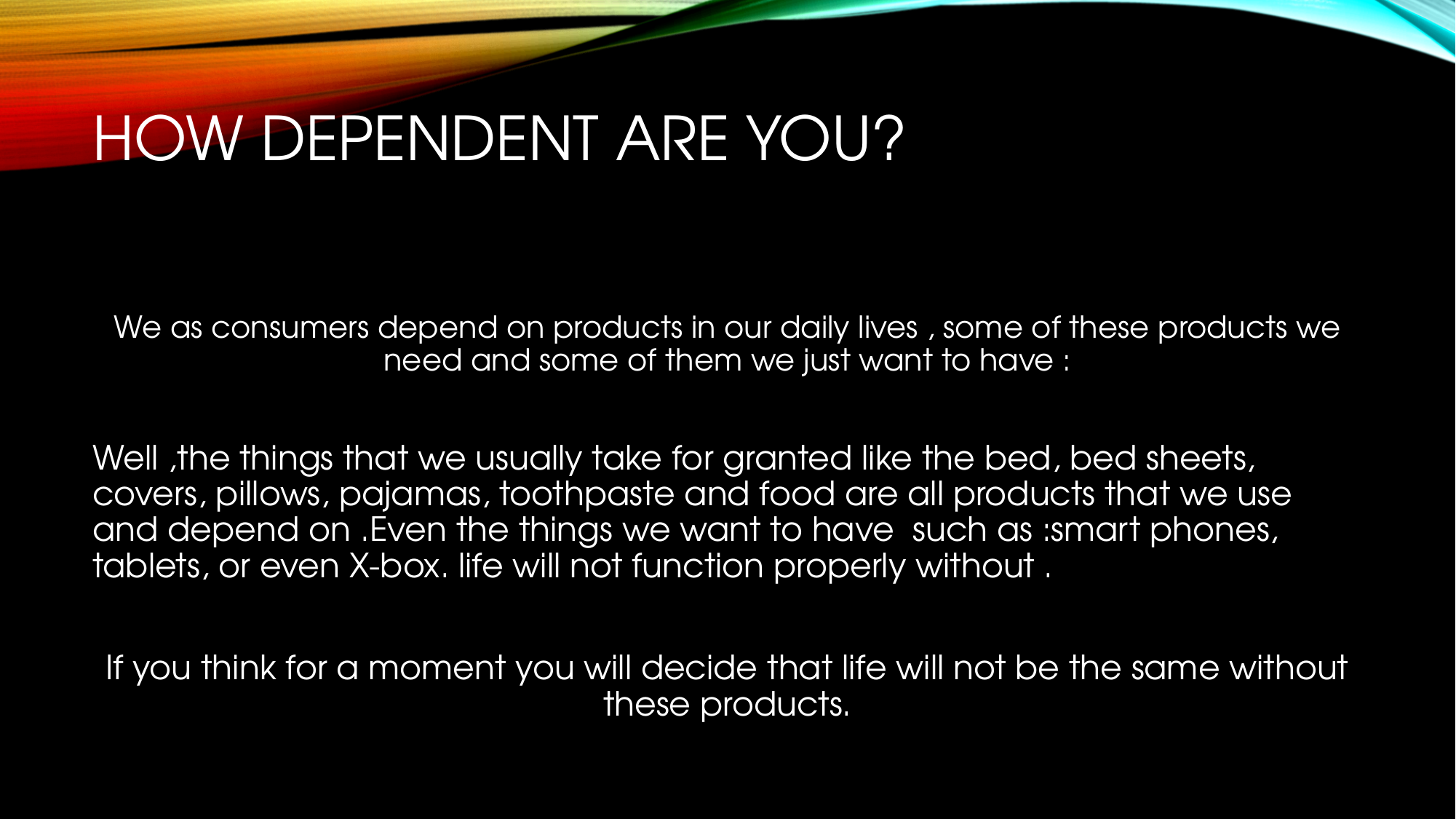

# How dependent are you?

We as consumers depend on products in our daily lives , some of these products we need and some of them we just want to have :

Well ,the things that we usually take for granted like the bed, bed sheets, covers, pillows, pajamas, toothpaste and food are all products that we use and depend on .Even the things we want to have  such as :smart phones, tablets, or even X-box. life will not function properly without .

If you think for a moment you will decide that life will not be the same without these products.